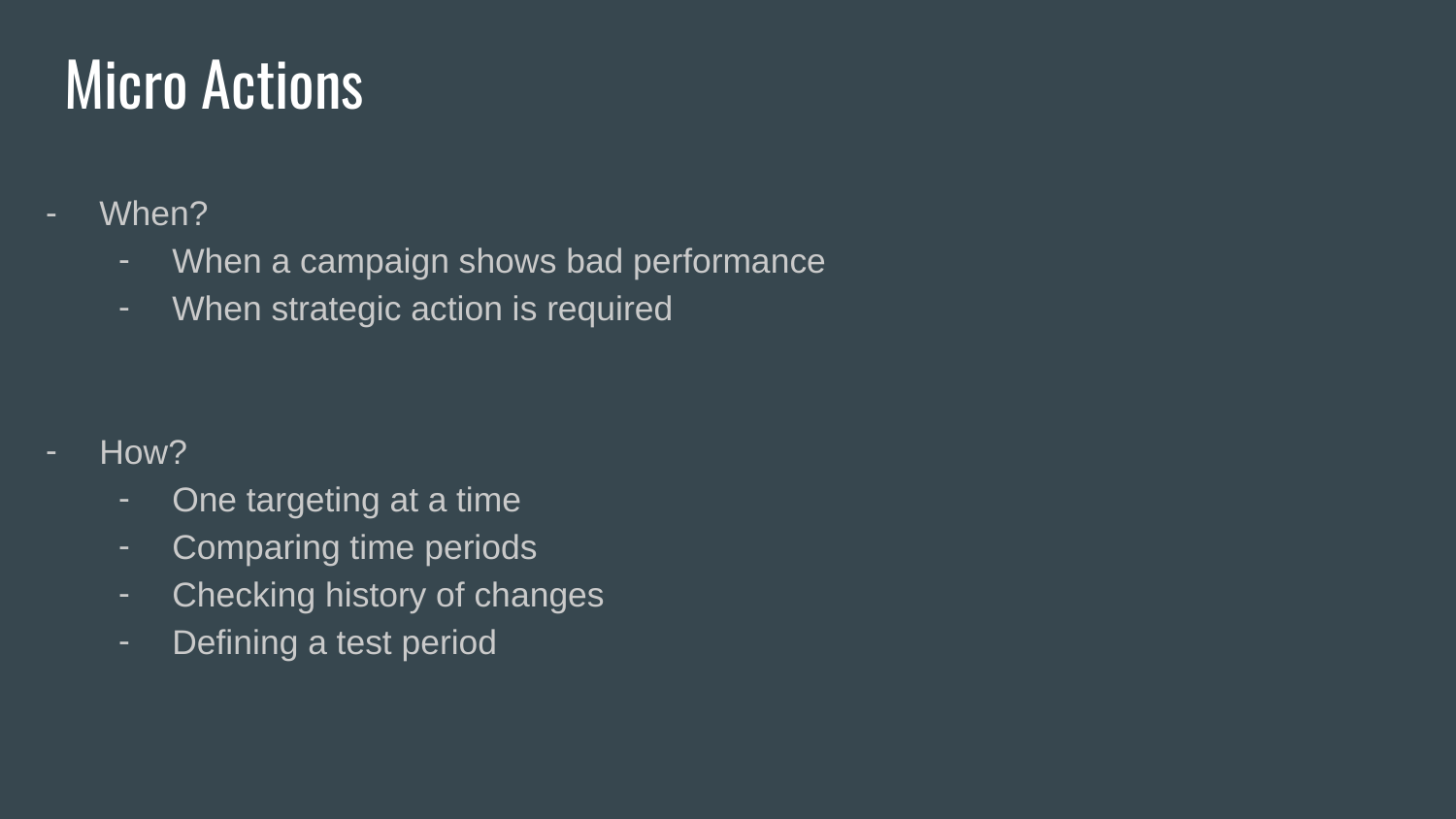

# Micro Actions
When?
When a campaign shows bad performance
When strategic action is required

How?
One targeting at a time
Comparing time periods
Checking history of changes
Defining a test period